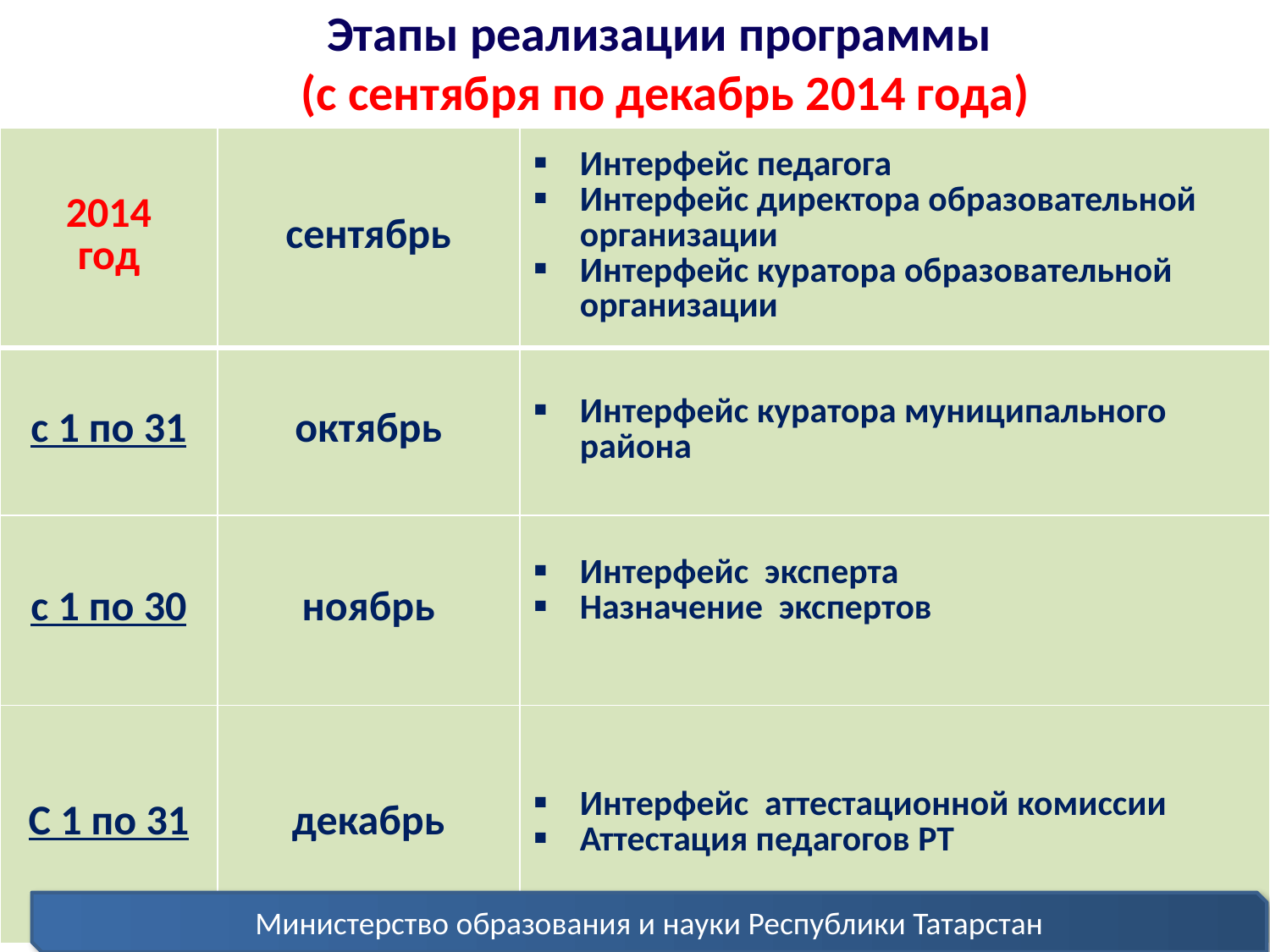

# Этапы реализации программы (с сентября по декабрь 2014 года)
| 2014 год | сентябрь | Интерфейс педагога Интерфейс директора образовательной организации Интерфейс куратора образовательной организации |
| --- | --- | --- |
| с 1 по 31 | октябрь | Интерфейс куратора муниципального района |
| с 1 по 30 | ноябрь | Интерфейс эксперта Назначение экспертов |
| С 1 по 31 | декабрь | Интерфейс аттестационной комиссии Аттестация педагогов РТ |
Министерство образования и науки Республики Татарстан